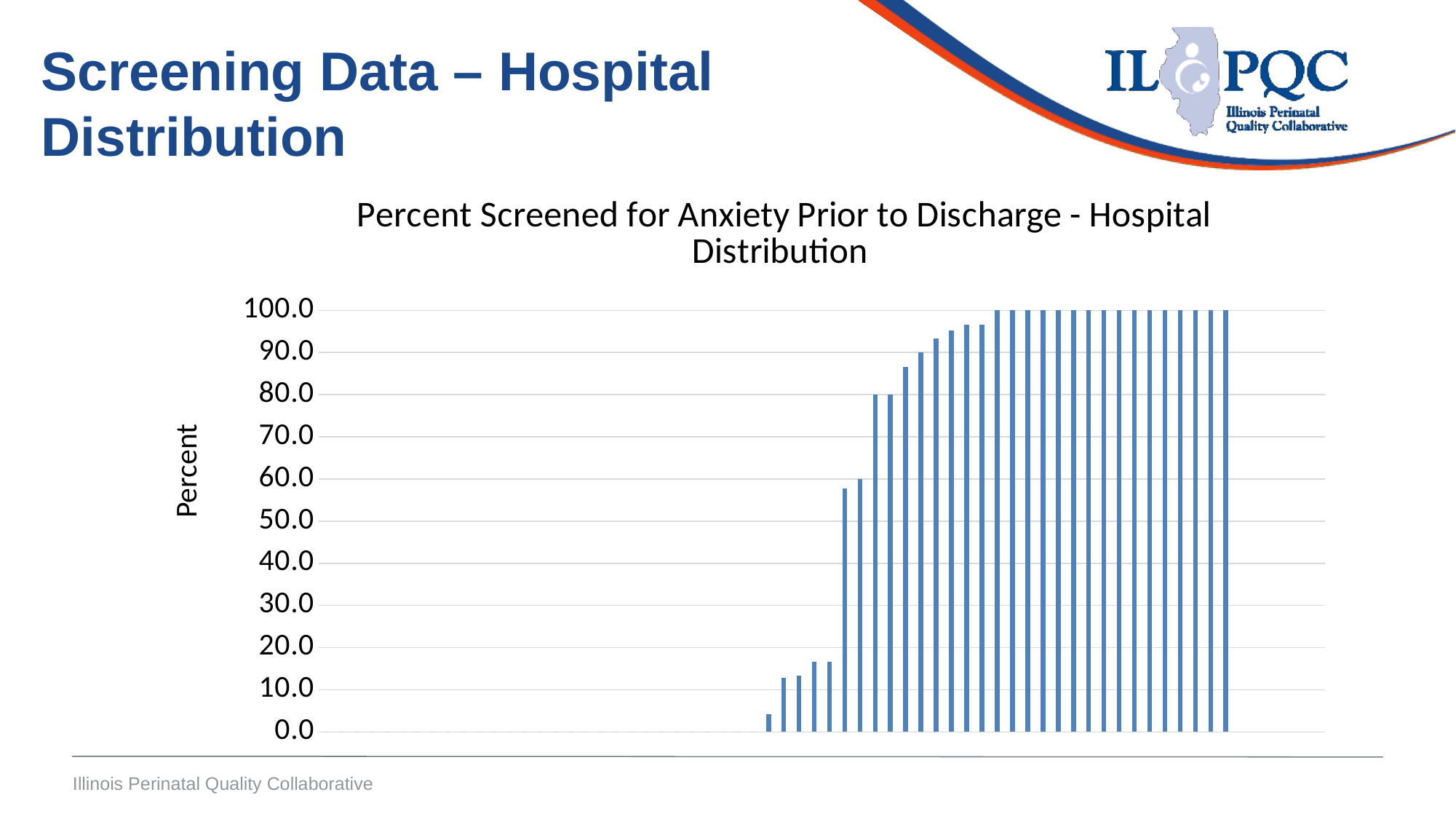

Screening Data – Hospital Distribution

### Chart: Percent Screened for Anxiety Prior to Discharge - Hospital Distribution

| Category | % of sample patient charts that had documentation of anxiety screening using a validated tool prior to discharge |
|---|---|
Percent

Illinois Perinatal Quality Collaborative